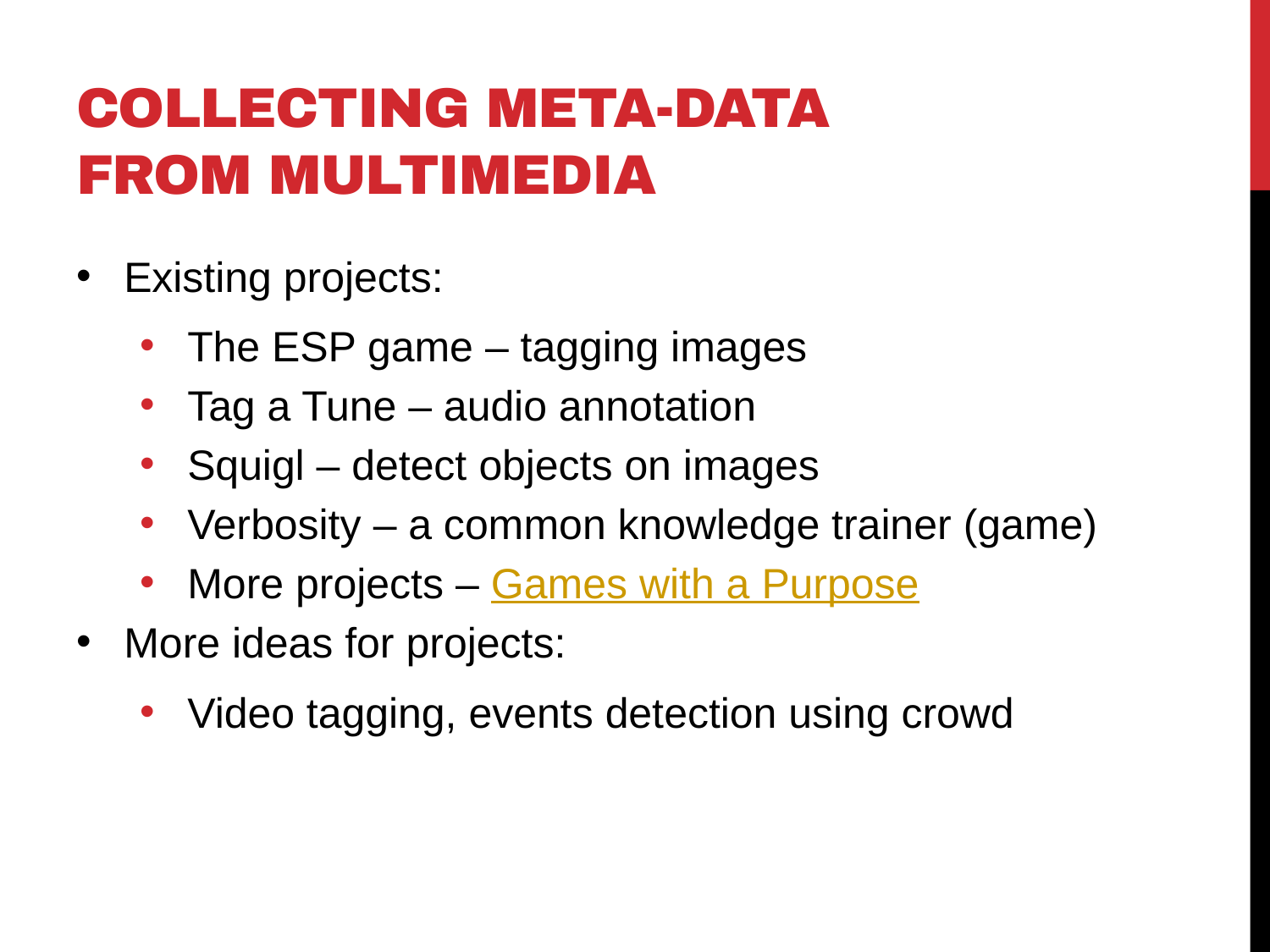

# Collecting meta-data from multimedia
Existing projects:
The ESP game – tagging images
Tag a Tune – audio annotation
Squigl – detect objects on images
Verbosity – a common knowledge trainer (game)
More projects – Games with a Purpose
More ideas for projects:
Video tagging, events detection using crowd